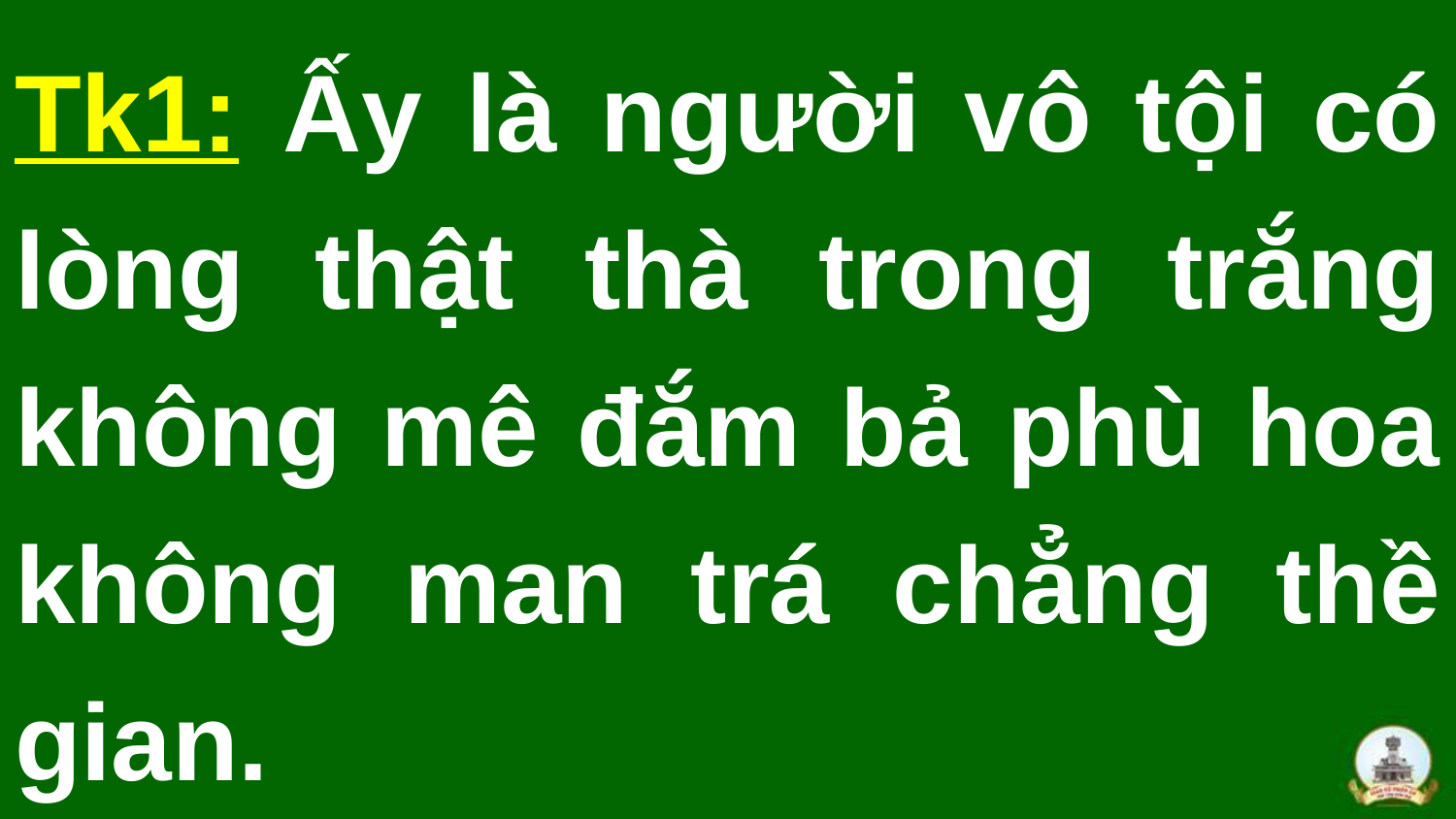

Tk1: Ấy là người vô tội có lòng thật thà trong trắng không mê đắm bả phù hoa không man trá chẳng thề gian.